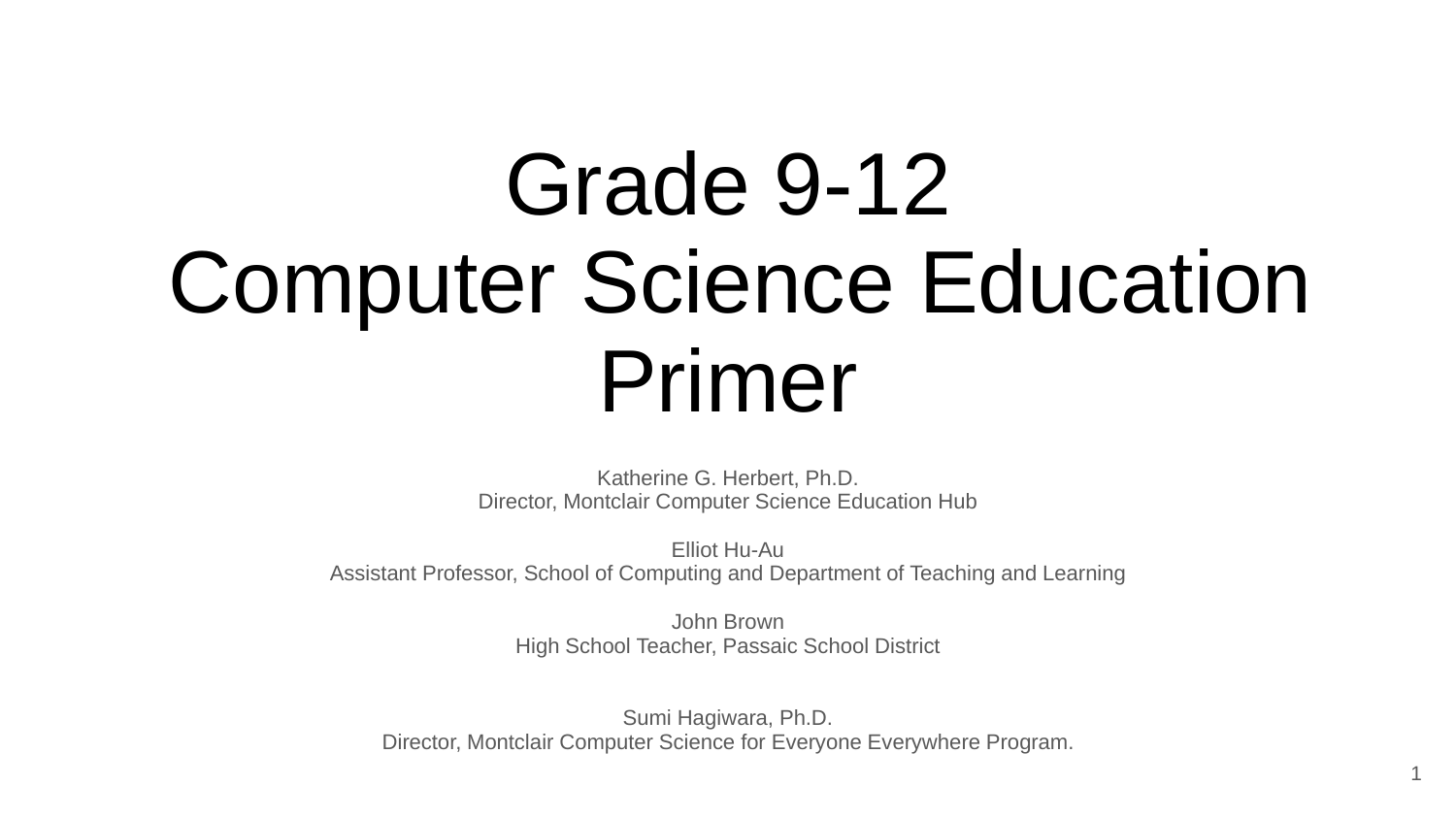

# Grade 9-12
 Computer Science Education Primer
Katherine G. Herbert, Ph.D.
Director, Montclair Computer Science Education Hub

Elliot Hu-Au
Assistant Professor, School of Computing and Department of Teaching and Learning

John Brown
High School Teacher, Passaic School District

Sumi Hagiwara, Ph.D.
Director, Montclair Computer Science for Everyone Everywhere Program.
1